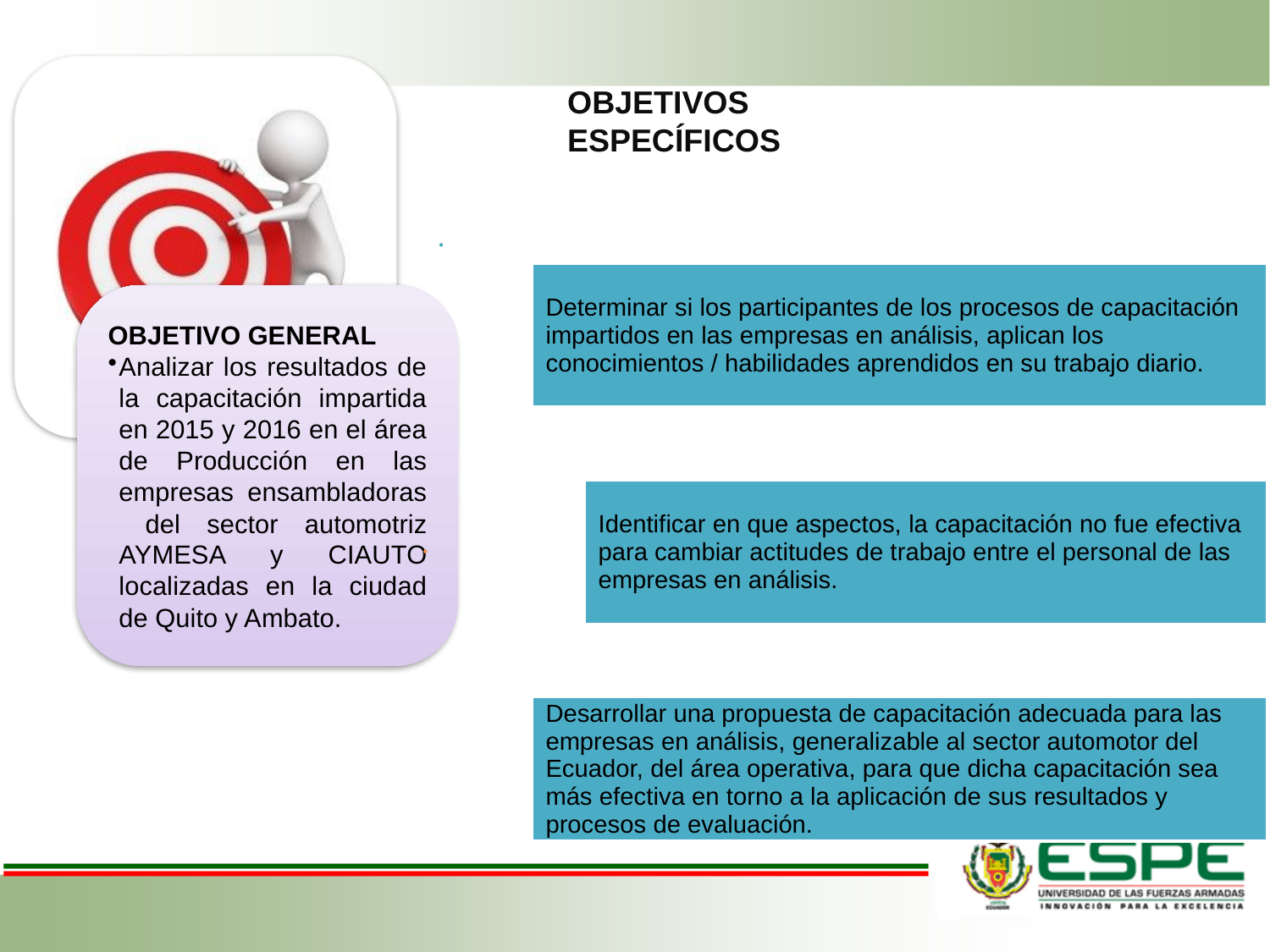

OBJETIVO GENERAL
Analizar los resultados de la capacitación impartida en 2015 y 2016 en el área de Producción en las empresas ensambladoras  del sector automotriz AYMESA y CIAUTO localizadas en la ciudad de Quito y Ambato.
OBJETIVOS ESPECÍFICOS
Determinar si los participantes de los procesos de capacitación impartidos en las empresas en análisis, aplican los conocimientos / habilidades aprendidos en su trabajo diario.
Identificar en que aspectos, la capacitación no fue efectiva para cambiar actitudes de trabajo entre el personal de las empresas en análisis.
Desarrollar una propuesta de capacitación adecuada para las empresas en análisis, generalizable al sector automotor del Ecuador, del área operativa, para que dicha capacitación sea más efectiva en torno a la aplicación de sus resultados y procesos de evaluación.